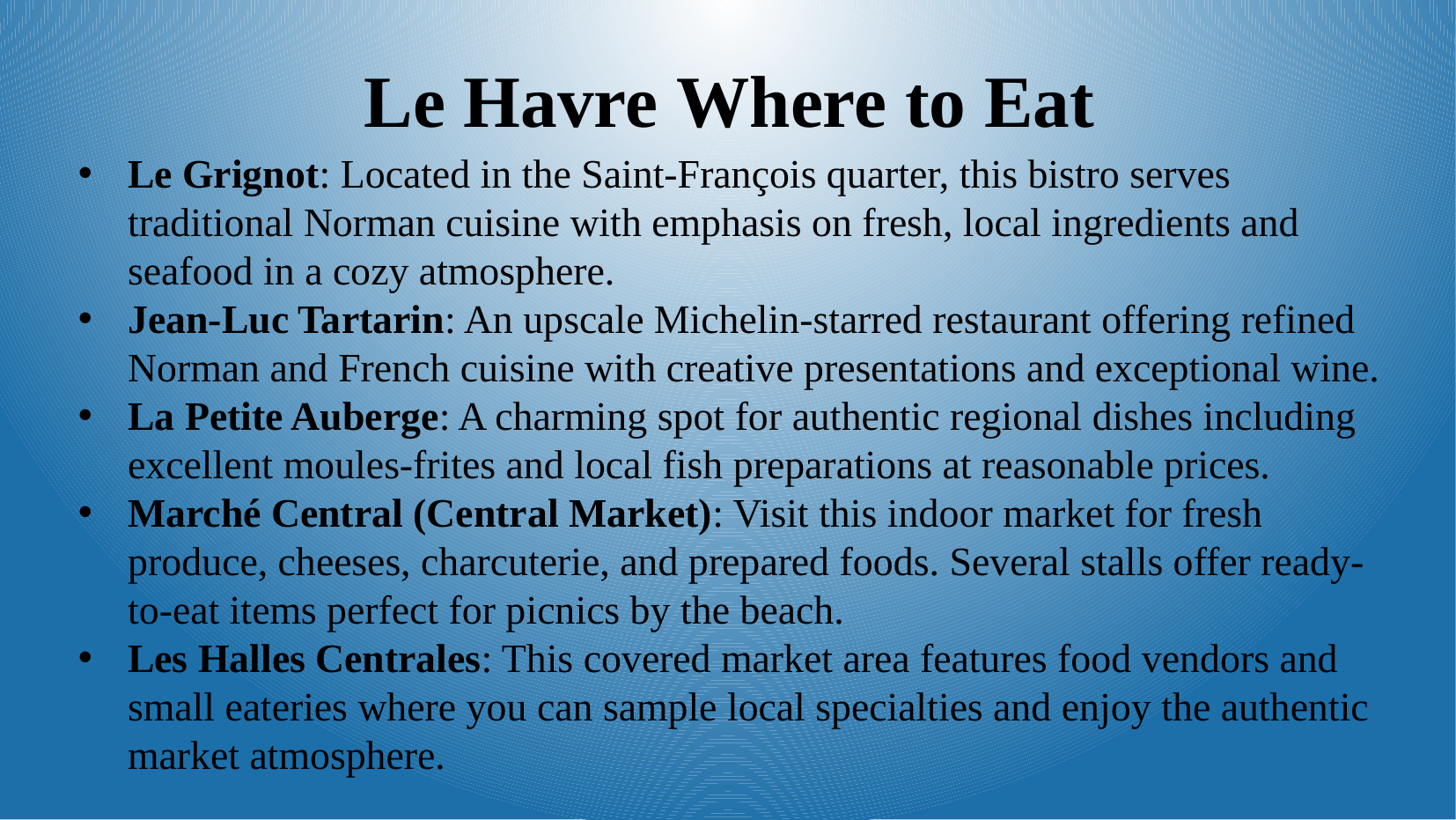

Le Havre Where to Eat
Le Grignot: Located in the Saint-François quarter, this bistro serves traditional Norman cuisine with emphasis on fresh, local ingredients and seafood in a cozy atmosphere.
Jean-Luc Tartarin: An upscale Michelin-starred restaurant offering refined Norman and French cuisine with creative presentations and exceptional wine.
La Petite Auberge: A charming spot for authentic regional dishes including excellent moules-frites and local fish preparations at reasonable prices.
Marché Central (Central Market): Visit this indoor market for fresh produce, cheeses, charcuterie, and prepared foods. Several stalls offer ready-to-eat items perfect for picnics by the beach.
Les Halles Centrales: This covered market area features food vendors and small eateries where you can sample local specialties and enjoy the authentic market atmosphere.